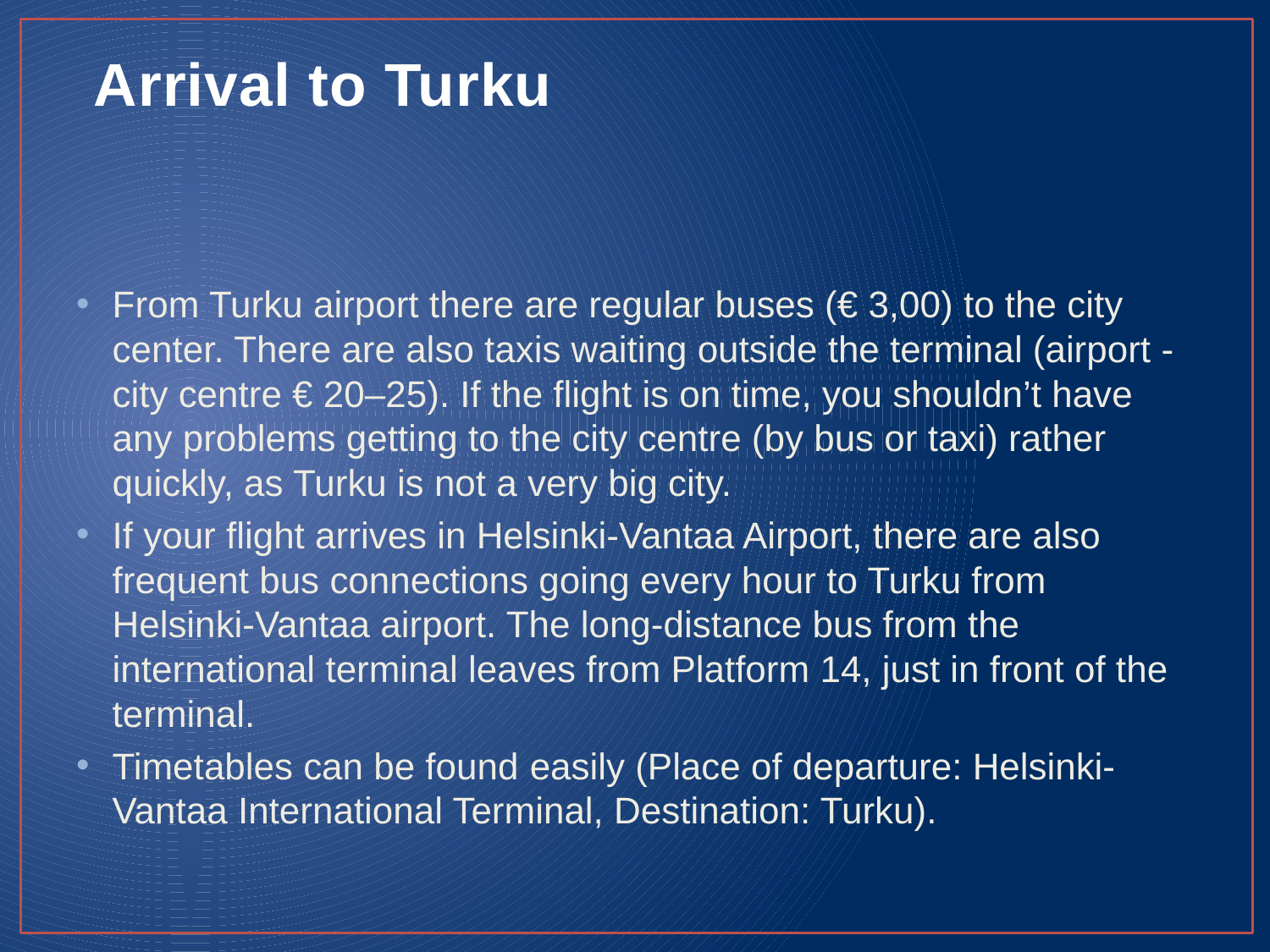

# Arrival to Turku

From Turku airport there are regular buses (€ 3,00) to the city center. There are also taxis waiting outside the terminal (airport - city centre € 20–25). If the flight is on time, you shouldn’t have any problems getting to the city centre (by bus or taxi) rather quickly, as Turku is not a very big city.
If your flight arrives in Helsinki-Vantaa Airport, there are also frequent bus connections going every hour to Turku from Helsinki-Vantaa airport. The long-distance bus from the international terminal leaves from Platform 14, just in front of the terminal.
Timetables can be found easily (Place of departure: Helsinki-Vantaa International Terminal, Destination: Turku).